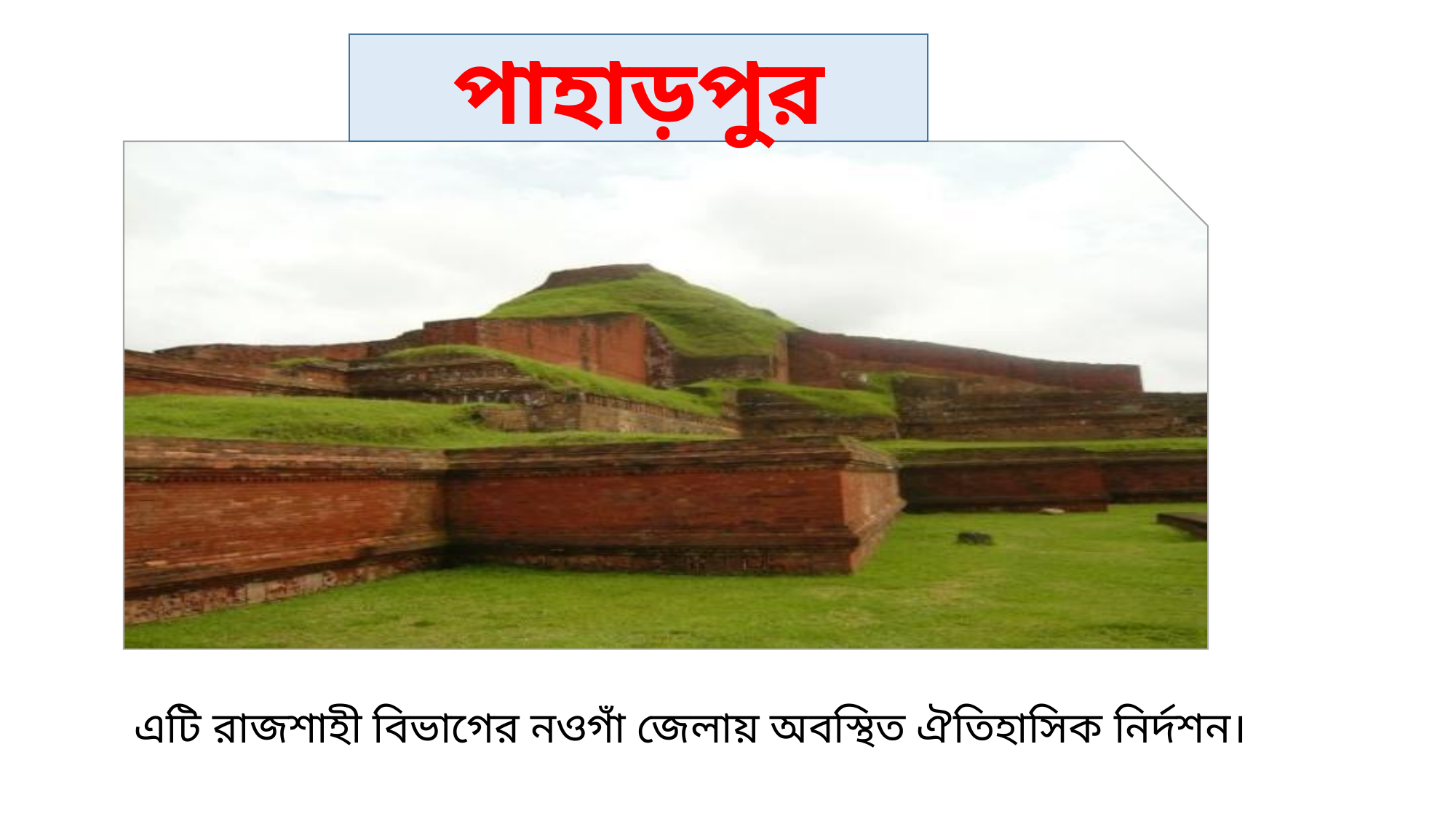

পাহাড়পুর

এটি রাজশাহী বিভাগের নওগাঁ জেলায় অবস্থিত ঐতিহাসিক নির্দশন।